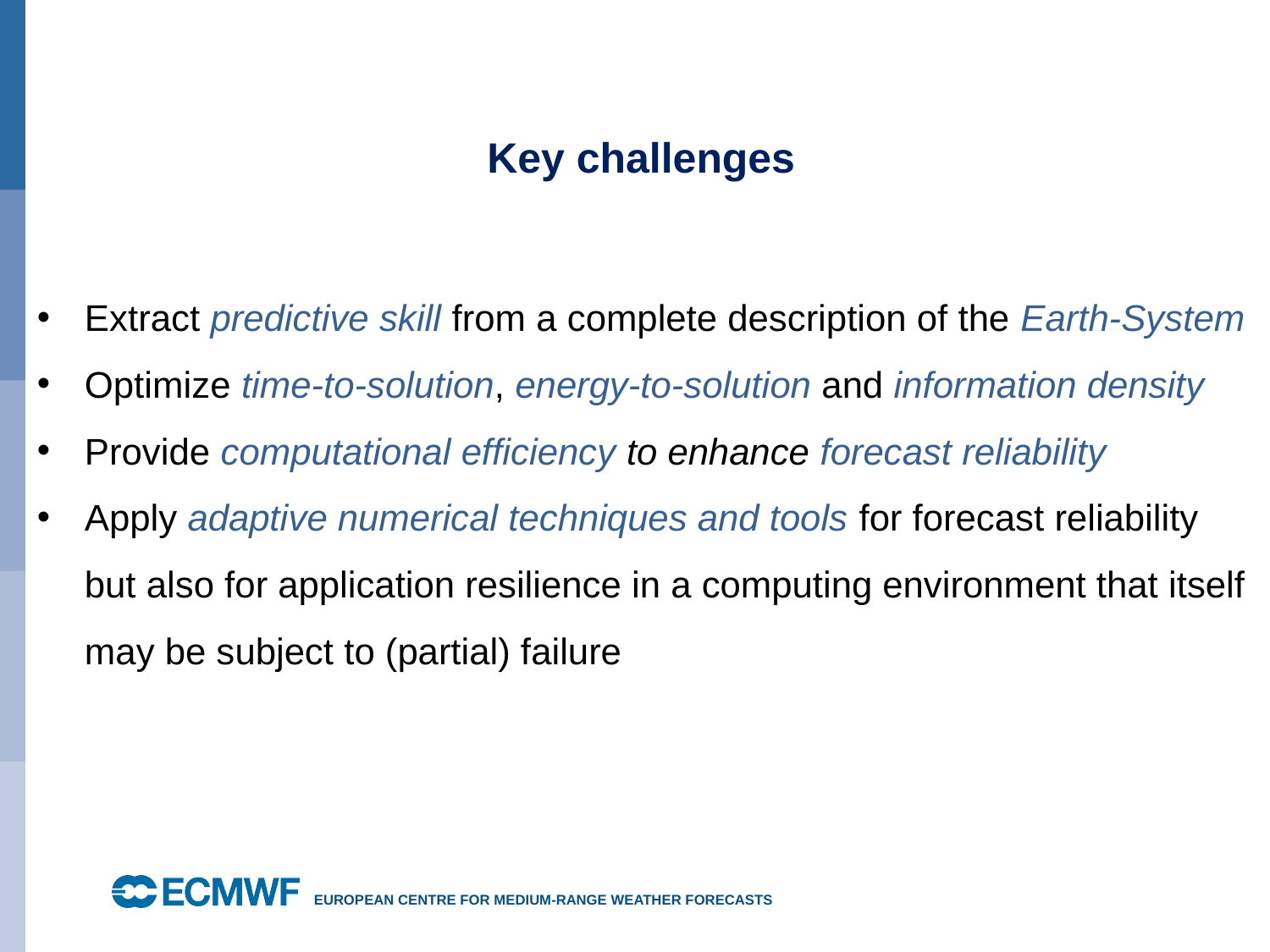

Key challenges
Extract predictive skill from a complete description of the Earth-System
Optimize time-to-solution, energy-to-solution and information density
Provide computational efficiency to enhance forecast reliability
Apply adaptive numerical techniques and tools for forecast reliability but also for application resilience in a computing environment that itself may be subject to (partial) failure